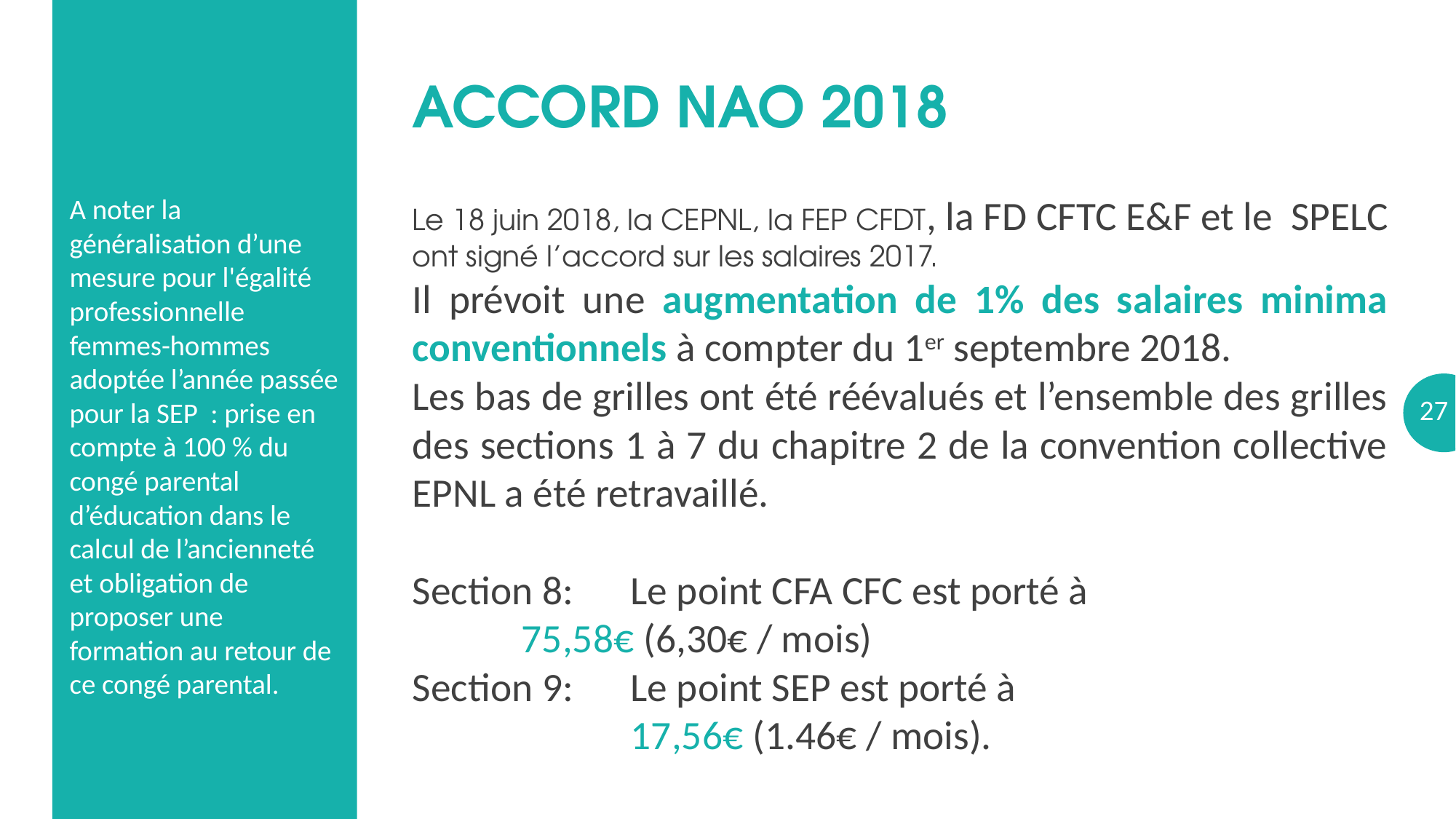

# accord NAO 2018
A noter la généralisation d’une mesure pour l'égalité professionnelle femmes-hommes adoptée l’année passée pour la SEP  : prise en compte à 100 % du congé parental d’éducation dans le calcul de l’ancienneté et obligation de proposer une formation au retour de ce congé parental.

Le 18 juin 2018, la CEPNL, la FEP CFDT, la FD CFTC E&F et le  SPELC ont signé l’accord sur les salaires 2017.
Il prévoit une augmentation de 1% des salaires minima conventionnels à compter du 1er septembre 2018.
Les bas de grilles ont été réévalués et l’ensemble des grilles des sections 1 à 7 du chapitre 2 de la convention collective EPNL a été retravaillé.

Section 8: 	Le point CFA CFC est porté à 			75,58€ (6,30€ / mois)
Section 9: 	Le point SEP est porté à
		17,56€ (1.46€ / mois).